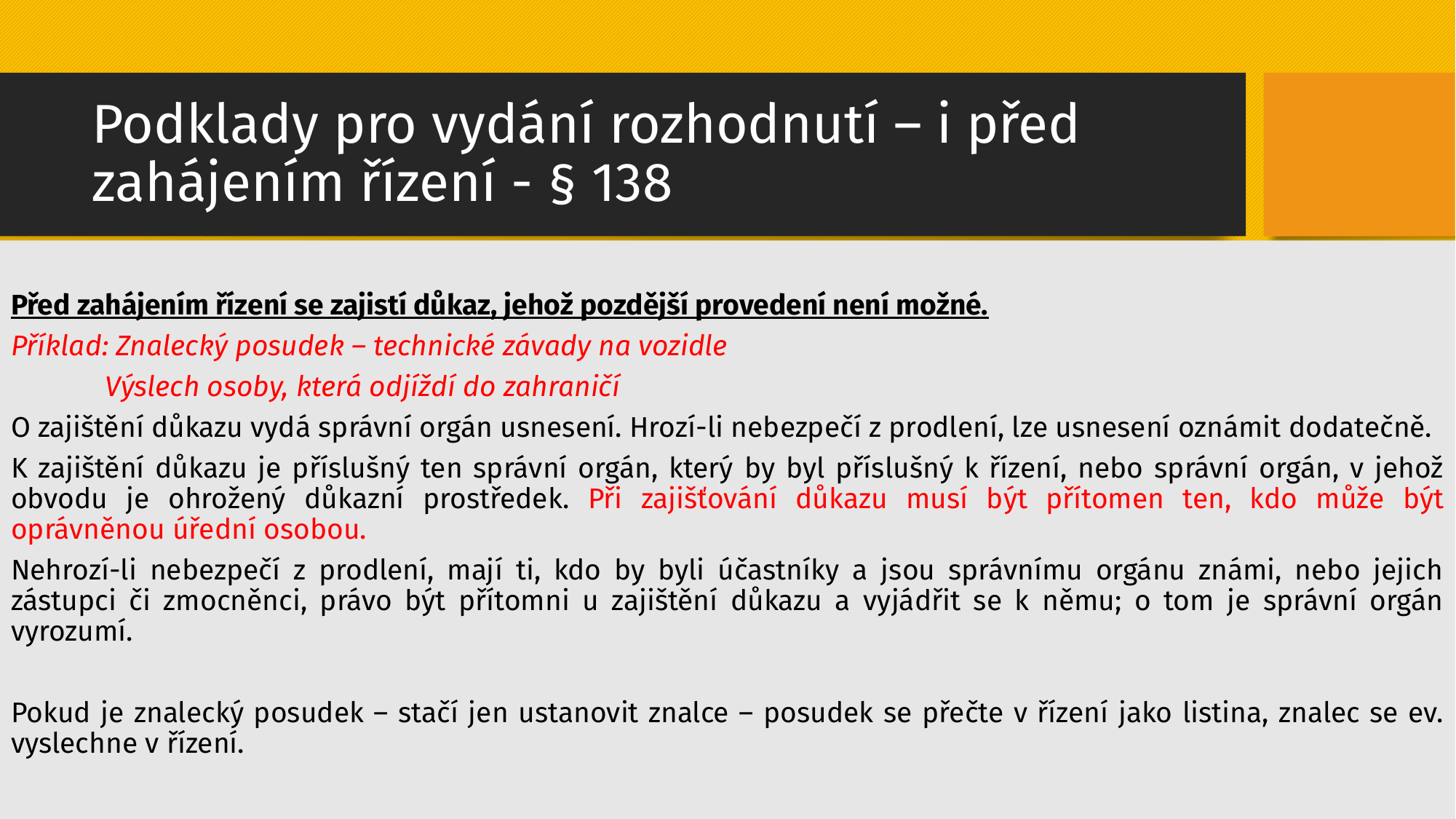

# Podklady pro vydání rozhodnutí – i před zahájením řízení - § 138

Před zahájením řízení se zajistí důkaz, jehož pozdější provedení není možné.
Příklad: Znalecký posudek – technické závady na vozidle
             Výslech osoby, která odjíždí do zahraničí
O zajištění důkazu vydá správní orgán usnesení. Hrozí-li nebezpečí z prodlení, lze usnesení oznámit dodatečně.
K zajištění důkazu je příslušný ten správní orgán, který by byl příslušný k řízení, nebo správní orgán, v jehož obvodu je ohrožený důkazní prostředek. Při zajišťování důkazu musí být přítomen ten, kdo může být oprávněnou úřední osobou.
Nehrozí-li nebezpečí z prodlení, mají ti, kdo by byli účastníky a jsou správnímu orgánu známi, nebo jejich zástupci či zmocněnci, právo být přítomni u zajištění důkazu a vyjádřit se k němu; o tom je správní orgán vyrozumí.

Pokud je znalecký posudek – stačí jen ustanovit znalce – posudek se přečte v řízení jako listina, znalec se ev. vyslechne v řízení.